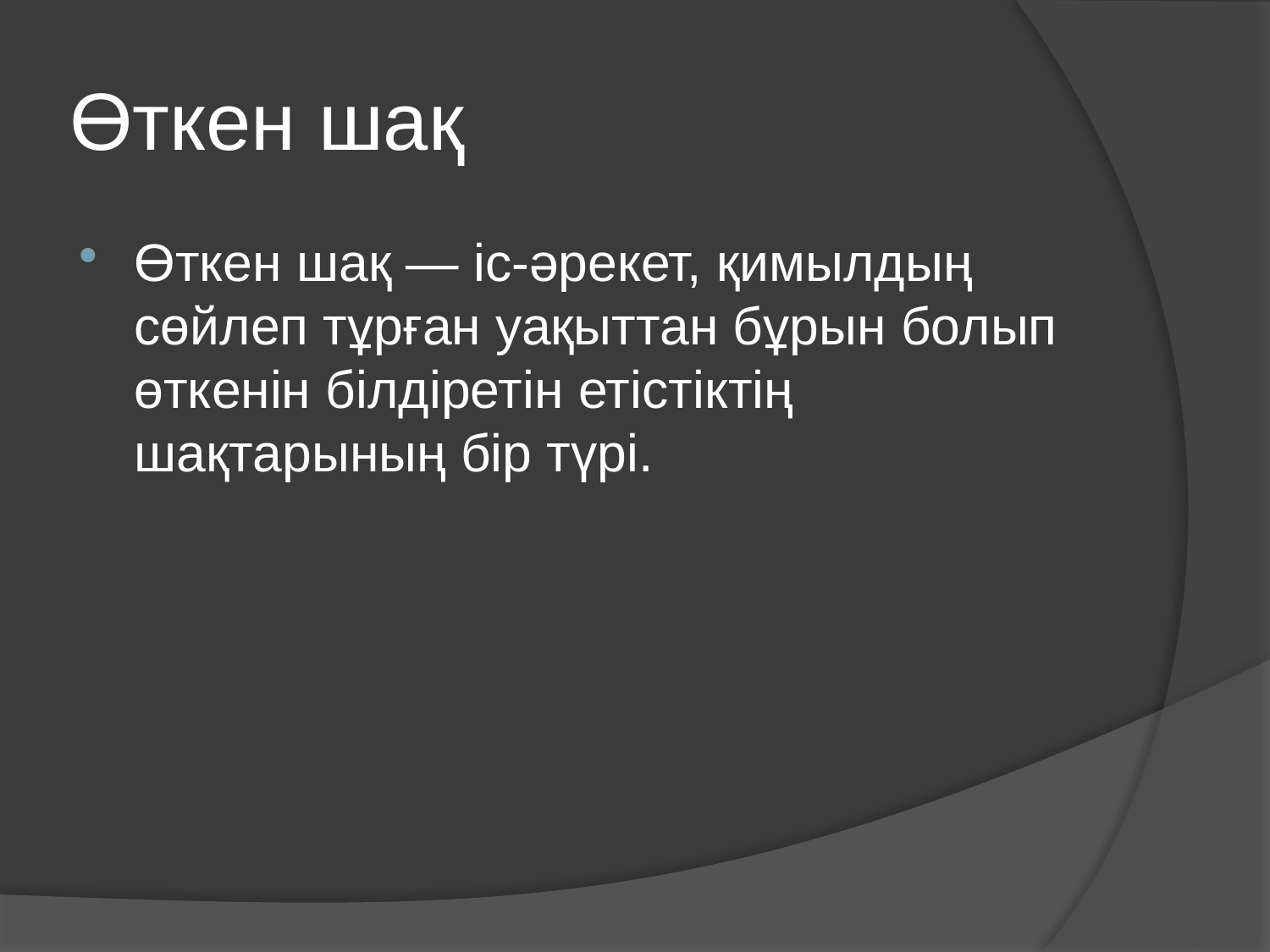

# Өткен шақ
Өткен шақ — іс-әрекет, қимылдың сөйлеп тұрған уақыттан бұрын болып өткенін білдіретін етістіктің шақтарының бір түрі.